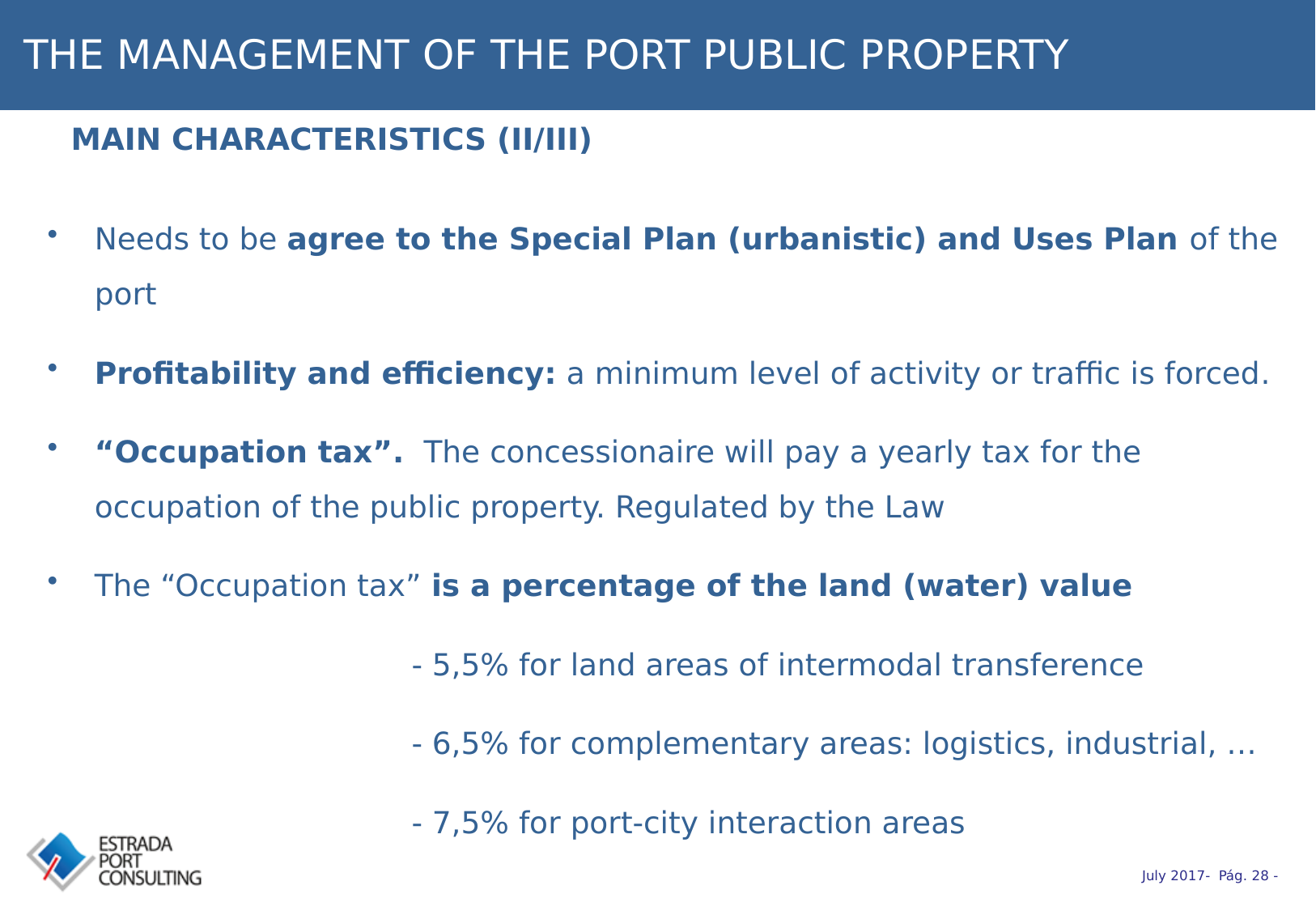

# THE MANAGEMENT OF THE PORT PUBLIC PROPERTY
MAIN CHARACTERISTICS (II/III)
Needs to be agree to the Special Plan (urbanistic) and Uses Plan of the port
Profitability and efficiency: a minimum level of activity or traffic is forced.
“Occupation tax”.  The concessionaire will pay a yearly tax for the occupation of the public property. Regulated by the Law
The “Occupation tax” is a percentage of the land (water) value
			- 5,5% for land areas of intermodal transference
			- 6,5% for complementary areas: logistics, industrial, …
			- 7,5% for port-city interaction areas